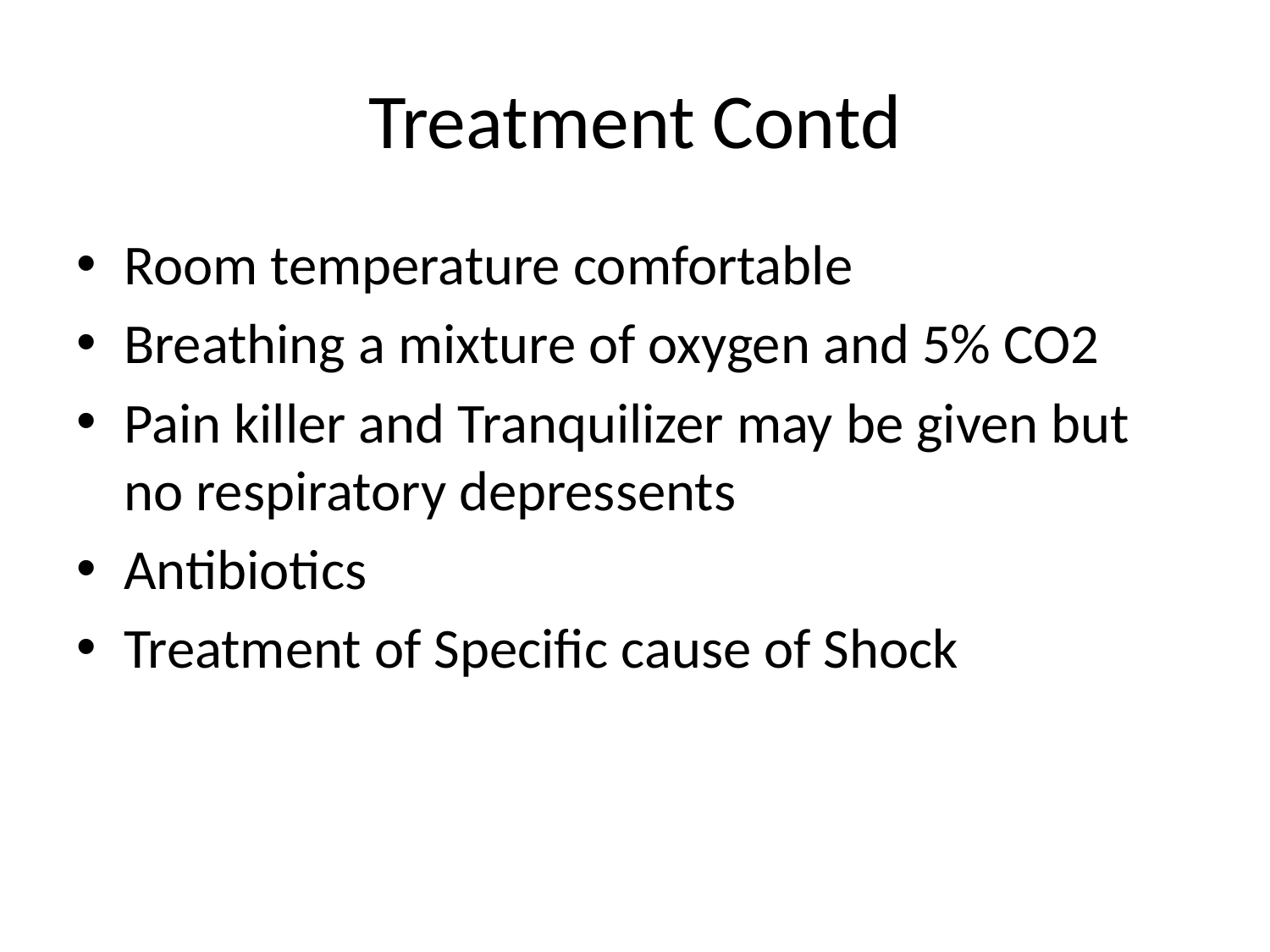

# Treatment Contd
Room temperature comfortable
Breathing a mixture of oxygen and 5% CO2
Pain killer and Tranquilizer may be given but no respiratory depressents
Antibiotics
Treatment of Specific cause of Shock